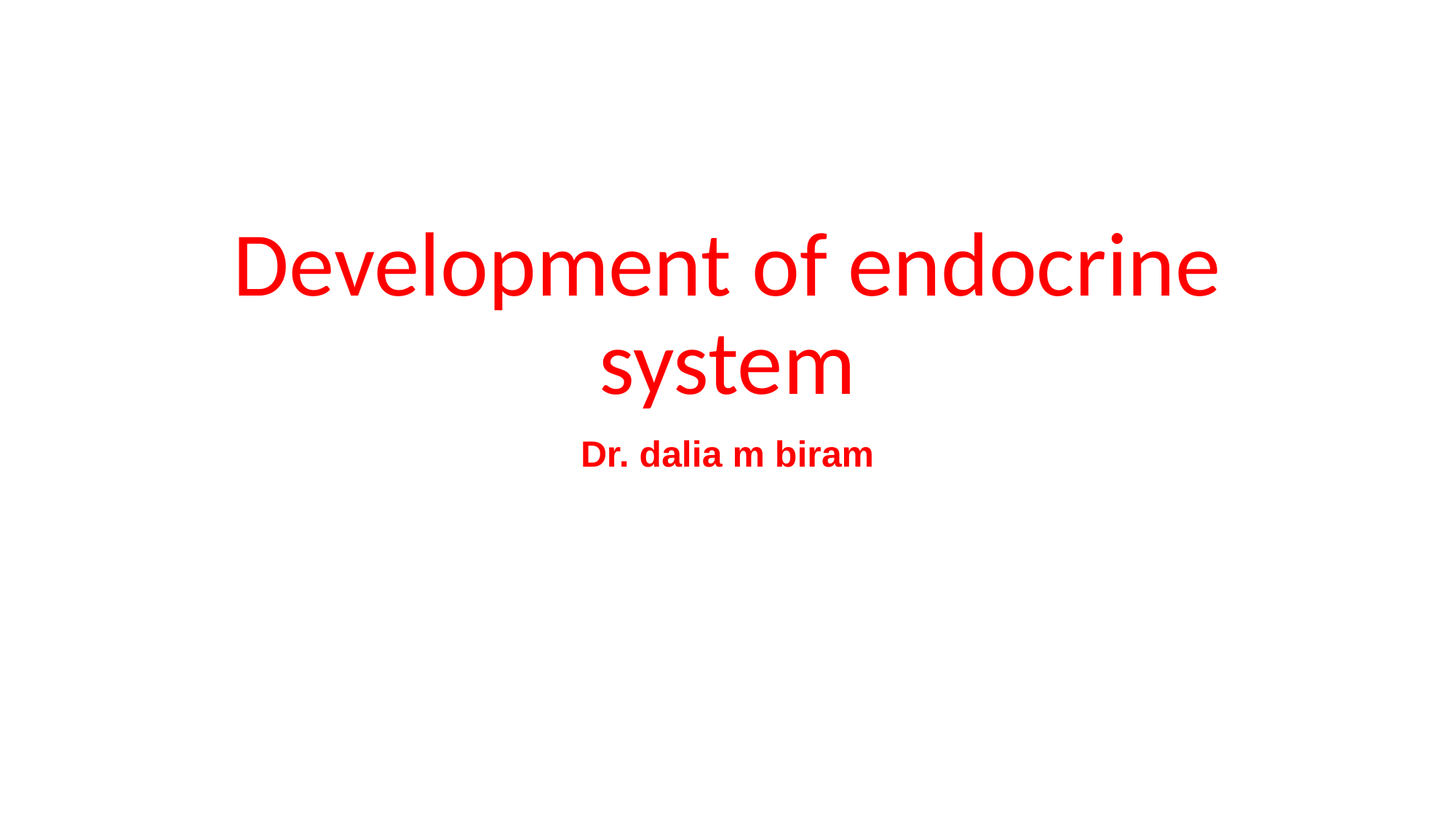

# Development of endocrine system
Dr. dalia m biram